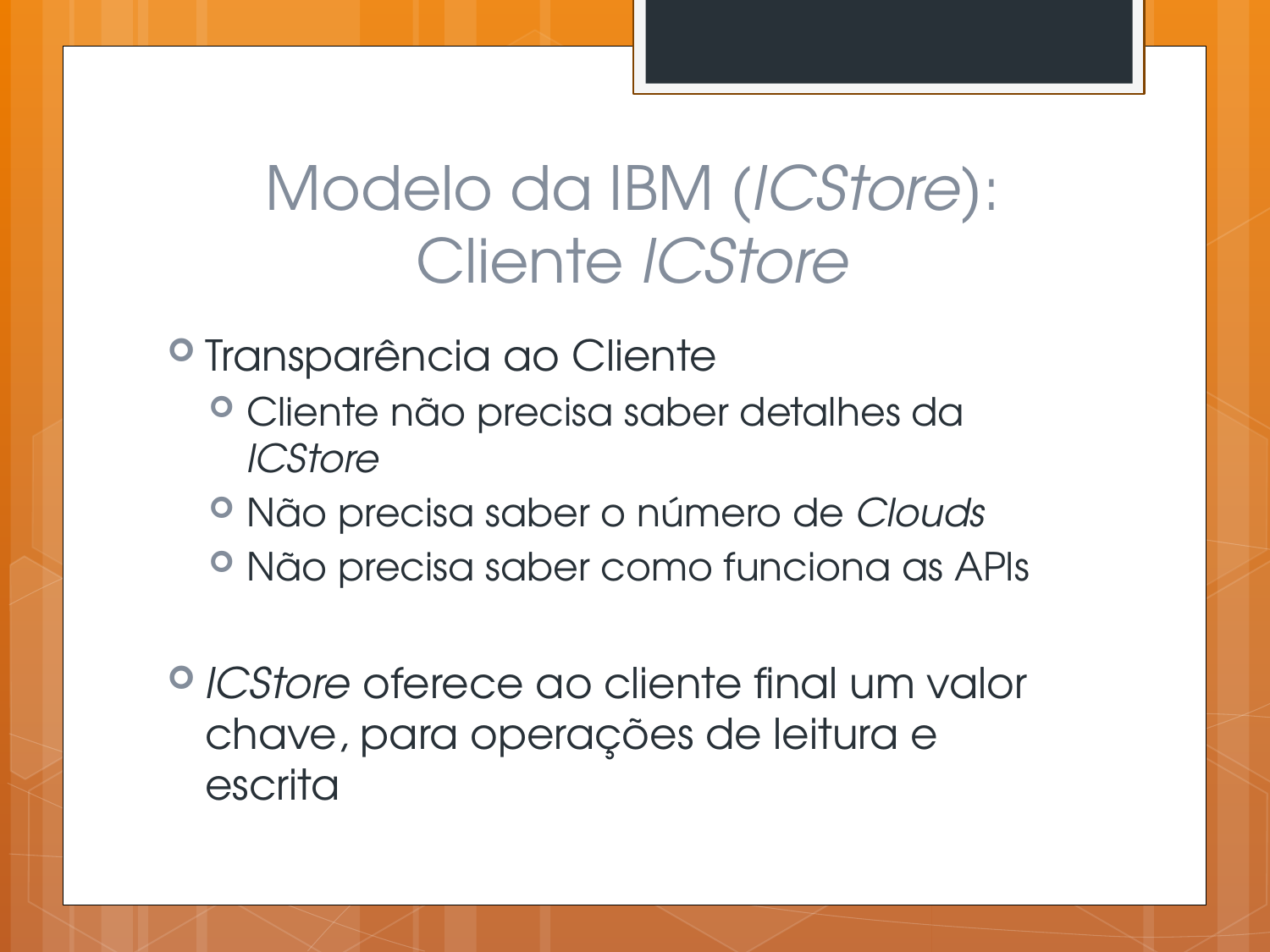

# Modelo da IBM (ICStore): Cliente ICStore
Transparência ao Cliente
Cliente não precisa saber detalhes da ICStore
Não precisa saber o número de Clouds
Não precisa saber como funciona as APIs

ICStore oferece ao cliente final um valor chave, para operações de leitura e escrita